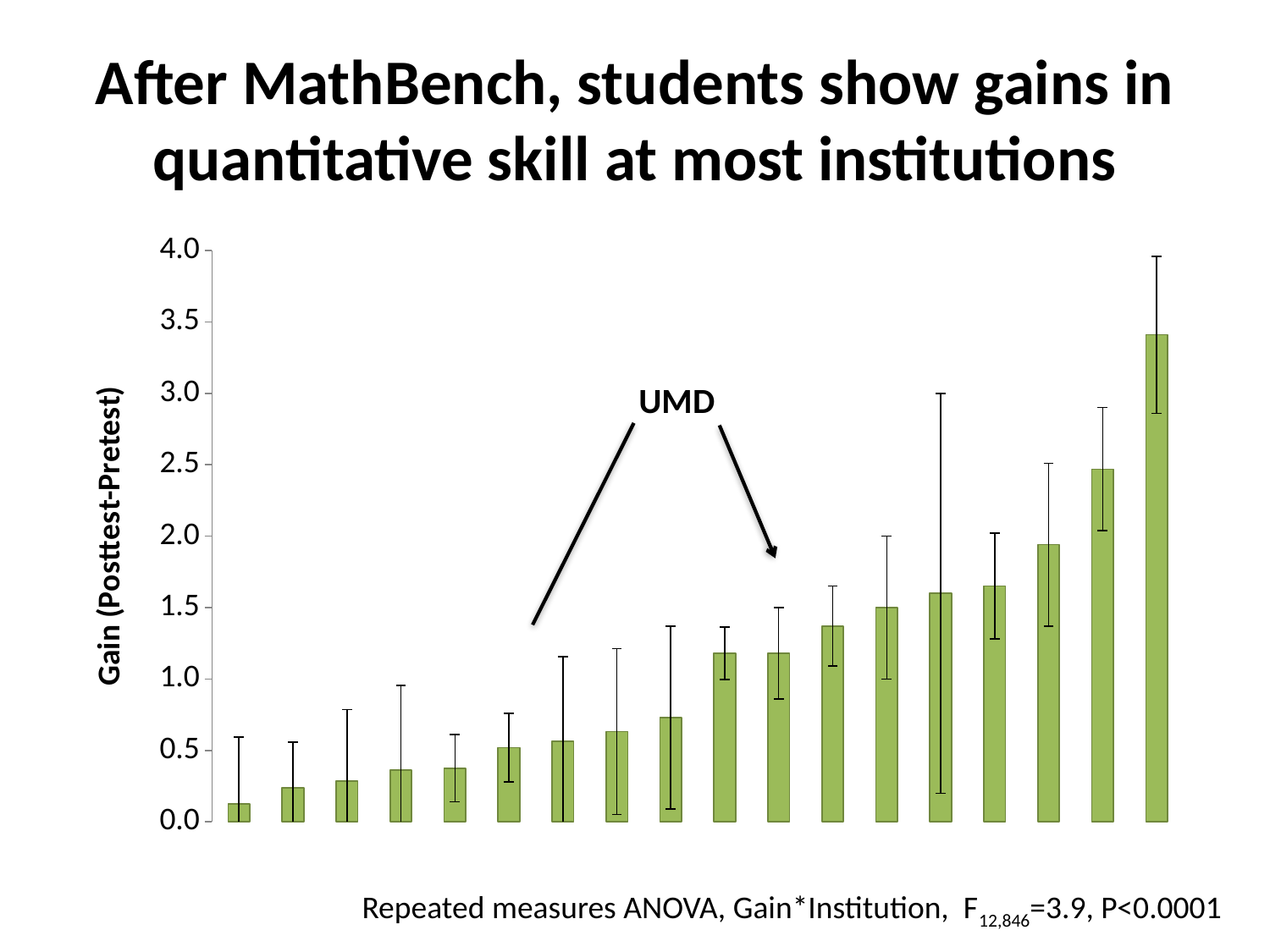

# After MathBench, students show gains in quantitative skill at most institutions

### Chart

| Category |  |
|---|---|
UMD
Repeated measures ANOVA, Gain*Institution,  F12,846=3.9, P<0.0001